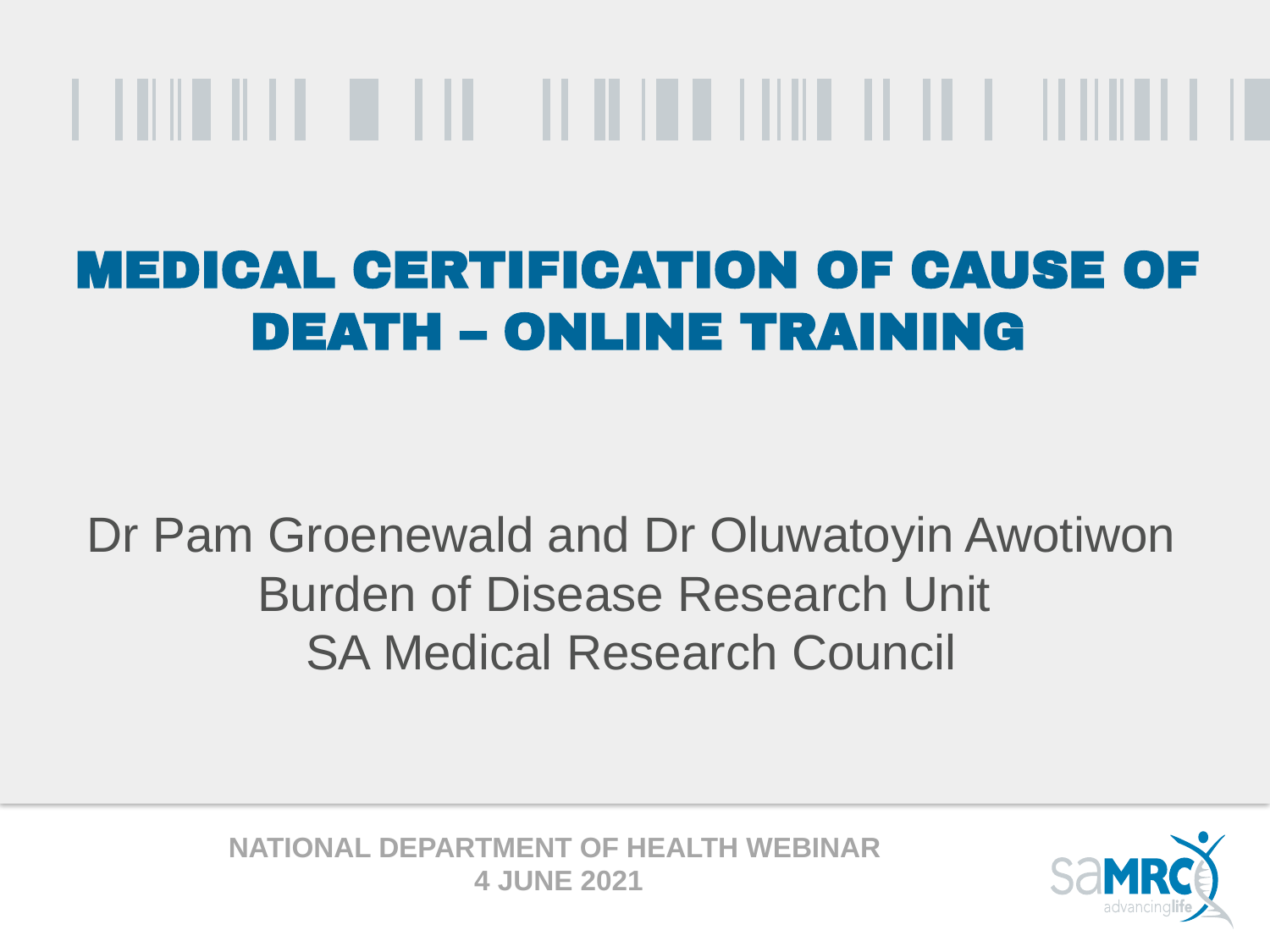

# medical certification of cause of death – online training
Dr Pam Groenewald and Dr Oluwatoyin Awotiwon
Burden of Disease Research Unit
SA Medical Research Council

National Department of Health webinar
4 June 2021